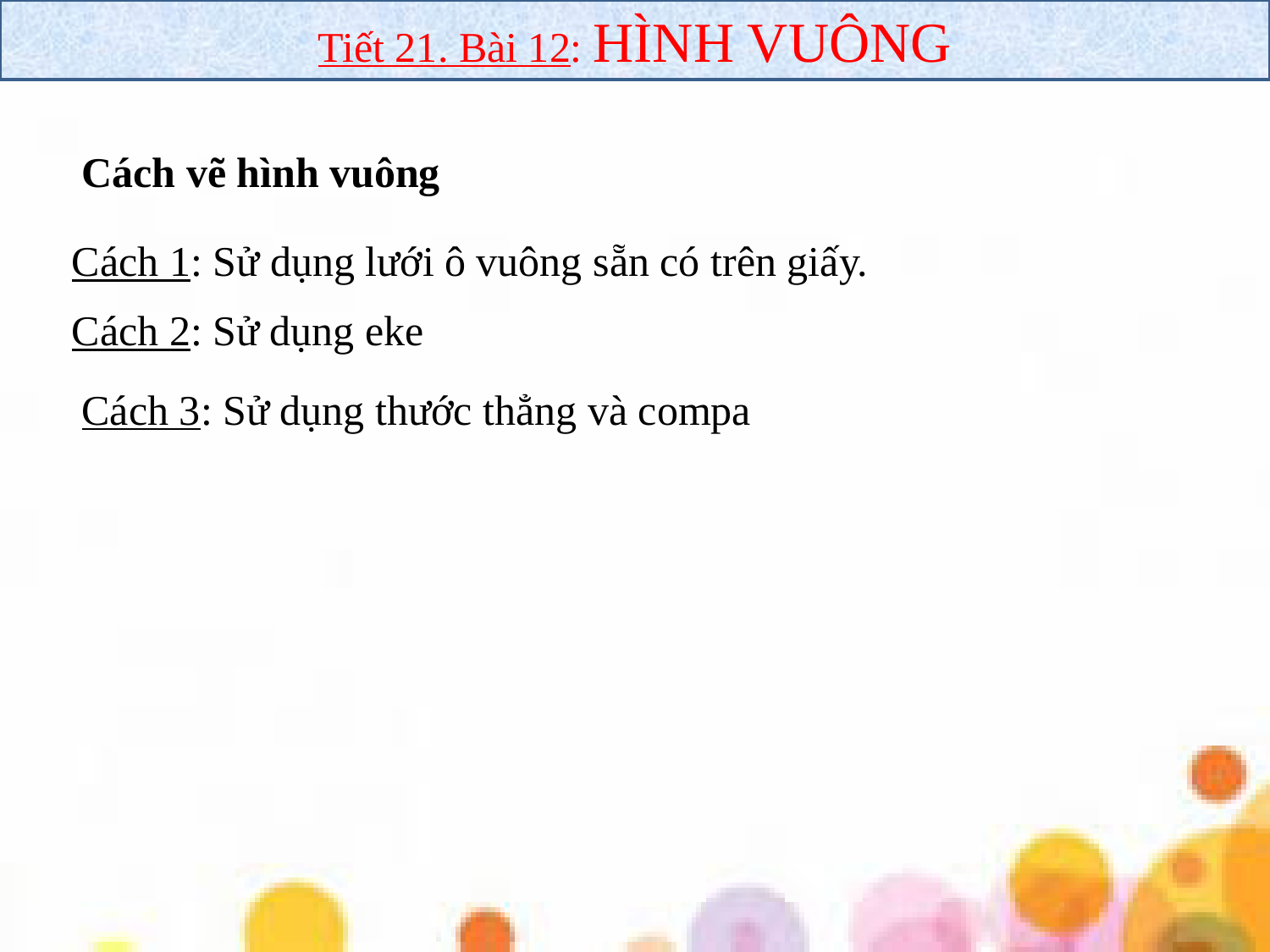

Tiết 21. Bài 12: HÌNH VUÔNG
Cách vẽ hình vuông
Cách 1: Sử dụng lưới ô vuông sẵn có trên giấy.
Cách 2: Sử dụng eke
Cách 3: Sử dụng thước thẳng và compa